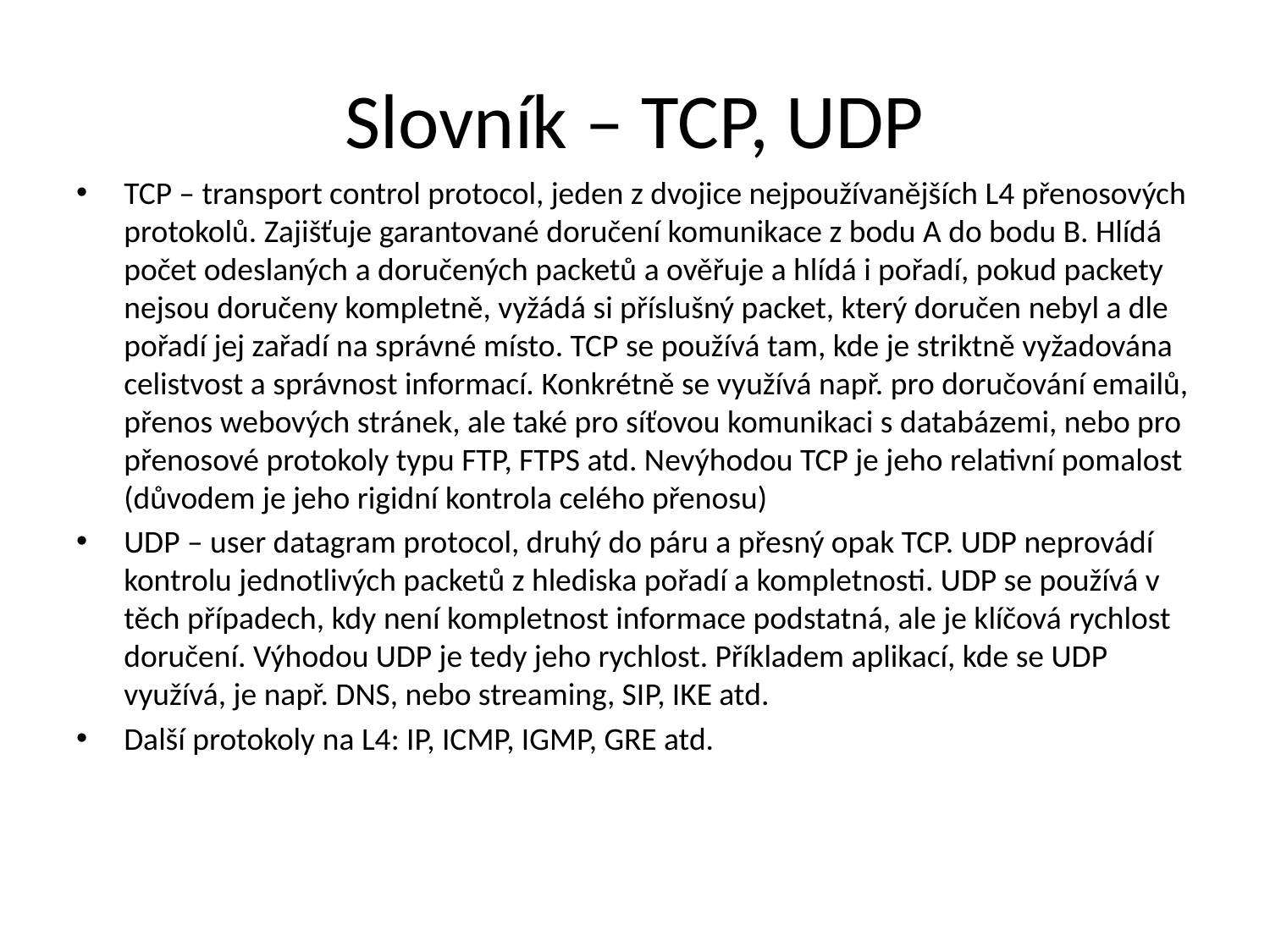

# Slovník – TCP, UDP
TCP – transport control protocol, jeden z dvojice nejpoužívanějších L4 přenosových protokolů. Zajišťuje garantované doručení komunikace z bodu A do bodu B. Hlídá počet odeslaných a doručených packetů a ověřuje a hlídá i pořadí, pokud packety nejsou doručeny kompletně, vyžádá si příslušný packet, který doručen nebyl a dle pořadí jej zařadí na správné místo. TCP se používá tam, kde je striktně vyžadována celistvost a správnost informací. Konkrétně se využívá např. pro doručování emailů, přenos webových stránek, ale také pro síťovou komunikaci s databázemi, nebo pro přenosové protokoly typu FTP, FTPS atd. Nevýhodou TCP je jeho relativní pomalost (důvodem je jeho rigidní kontrola celého přenosu)
UDP – user datagram protocol, druhý do páru a přesný opak TCP. UDP neprovádí kontrolu jednotlivých packetů z hlediska pořadí a kompletnosti. UDP se používá v těch případech, kdy není kompletnost informace podstatná, ale je klíčová rychlost doručení. Výhodou UDP je tedy jeho rychlost. Příkladem aplikací, kde se UDP využívá, je např. DNS, nebo streaming, SIP, IKE atd.
Další protokoly na L4: IP, ICMP, IGMP, GRE atd.